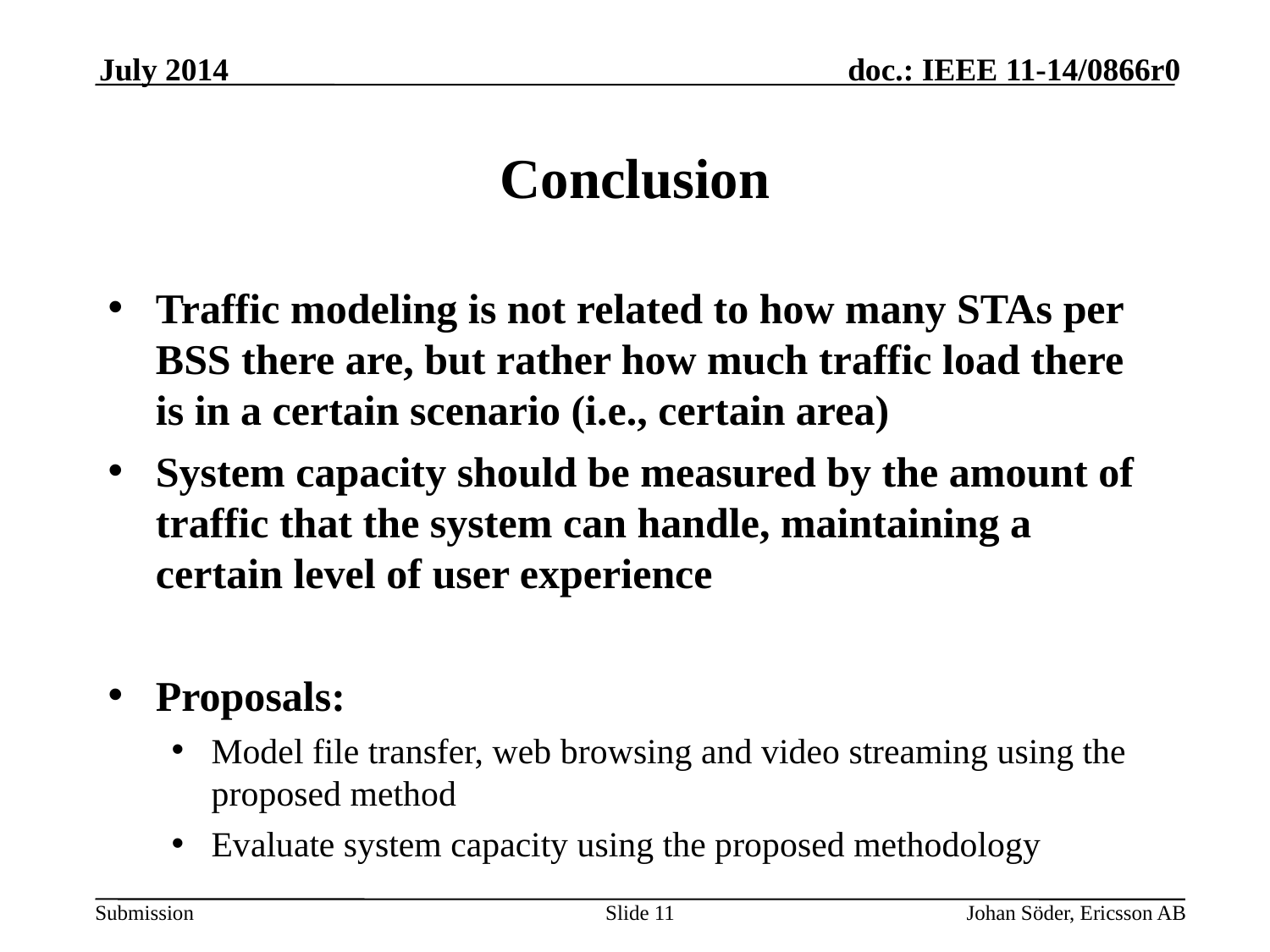

July 2014
# Conclusion
Traffic modeling is not related to how many STAs per BSS there are, but rather how much traffic load there is in a certain scenario (i.e., certain area)
System capacity should be measured by the amount of traffic that the system can handle, maintaining a certain level of user experience

Proposals:
Model file transfer, web browsing and video streaming using the proposed method
Evaluate system capacity using the proposed methodology
Slide 11
Johan Söder, Ericsson AB